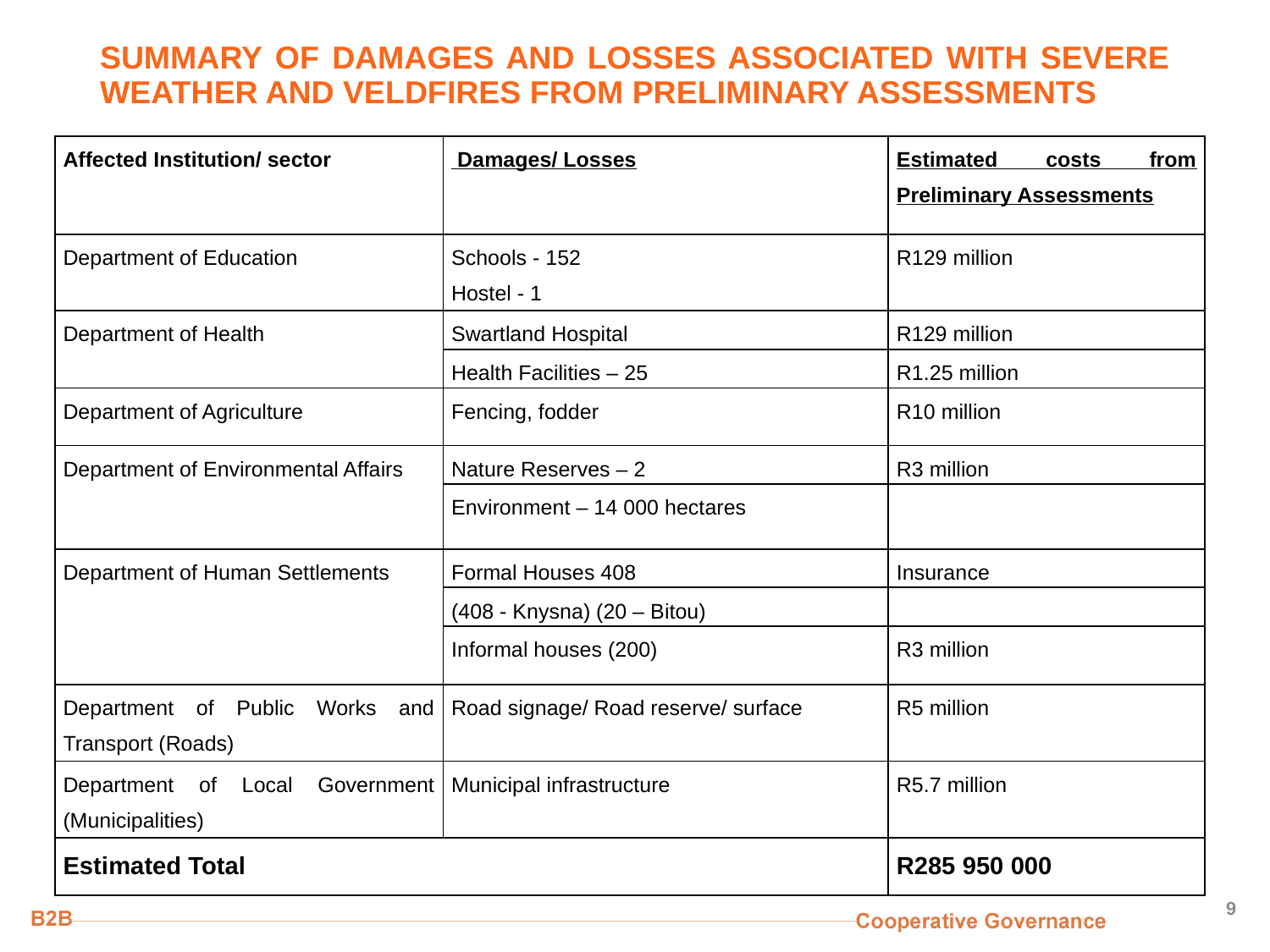

# SUMMARY OF DAMAGES AND LOSSES ASSOCIATED WITH SEVERE WEATHER AND VELDFIRES FROM PRELIMINARY ASSESSMENTS
| Affected Institution/ sector | Damages/ Losses | Estimated costs from Preliminary Assessments |
| --- | --- | --- |
| Department of Education | Schools - 152 Hostel - 1 | R129 million |
| Department of Health | Swartland Hospital | R129 million |
|  | Health Facilities – 25 | R1.25 million |
| Department of Agriculture | Fencing, fodder | R10 million |
| Department of Environmental Affairs | Nature Reserves – 2 | R3 million |
|  | Environment – 14 000 hectares |  |
| Department of Human Settlements | Formal Houses 408 | Insurance |
|  | (408 - Knysna) (20 – Bitou) |  |
|  | Informal houses (200) | R3 million |
| Department of Public Works and Transport (Roads) | Road signage/ Road reserve/ surface | R5 million |
| Department of Local Government (Municipalities) | Municipal infrastructure | R5.7 million |
| Estimated Total |  | R285 950 000 |
9